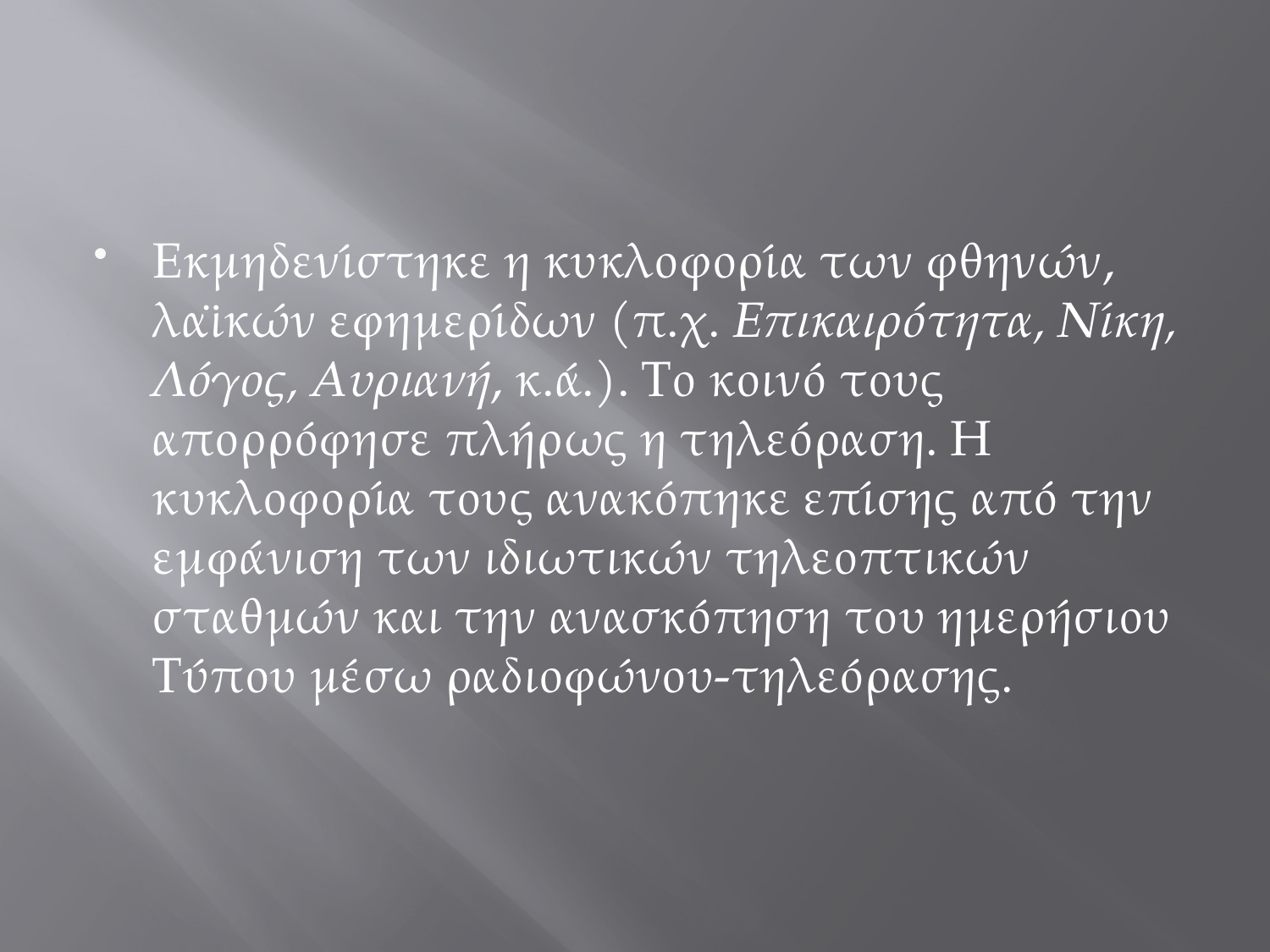

#
Εκμηδενίστηκε η κυκλοφορία των φθηνών, λαϊκών εφημερίδων (π.χ. Επικαιρότητα, Νίκη, Λόγος, Αυριανή, κ.ά.). Το κοινό τους απορρόφησε πλήρως η τηλεόραση. Η κυκλοφορία τους ανακόπηκε επίσης από την εμφάνιση των ιδιωτικών τηλεοπτικών σταθμών και την ανασκόπηση του ημερήσιου Τύπου μέσω ραδιοφώνου-τηλεόρασης.